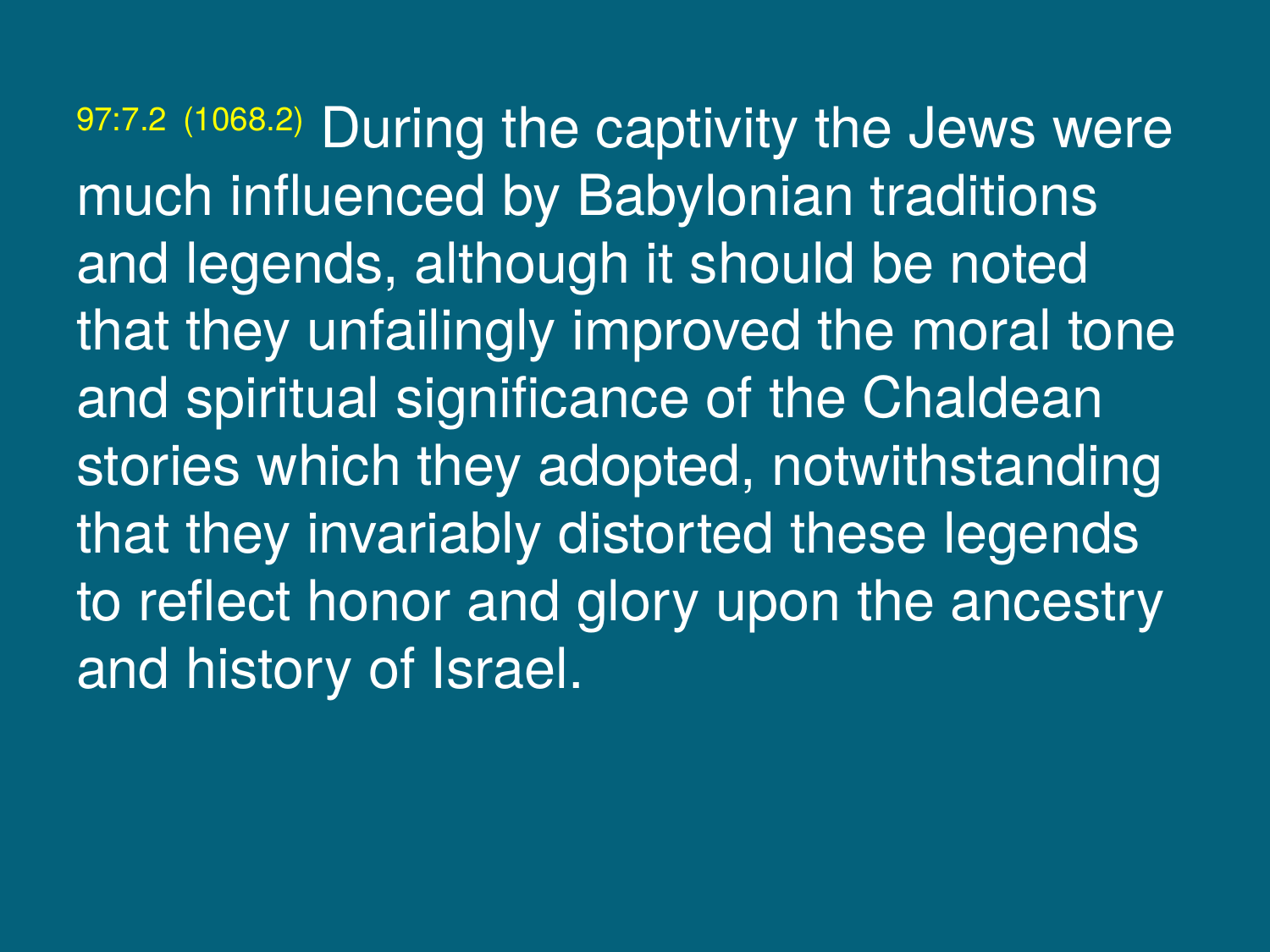

97:7.2 (1068.2) During the captivity the Jews were much influenced by Babylonian traditions and legends, although it should be noted that they unfailingly improved the moral tone and spiritual significance of the Chaldean stories which they adopted, notwithstanding that they invariably distorted these legends to reflect honor and glory upon the ancestry and history of Israel.